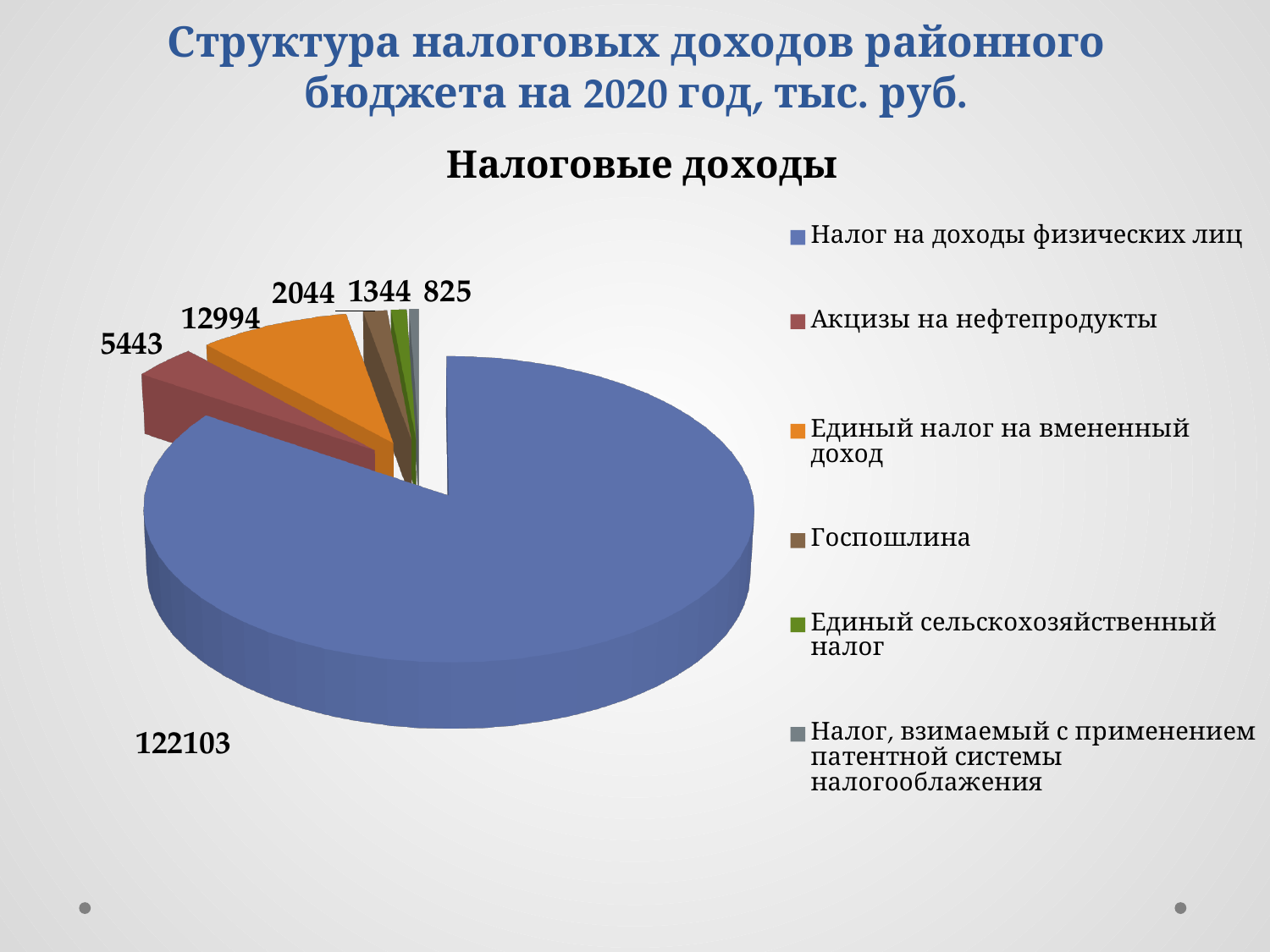

# Структура налоговых доходов районного бюджета на 2020 год, тыс. руб.

[unsupported chart]